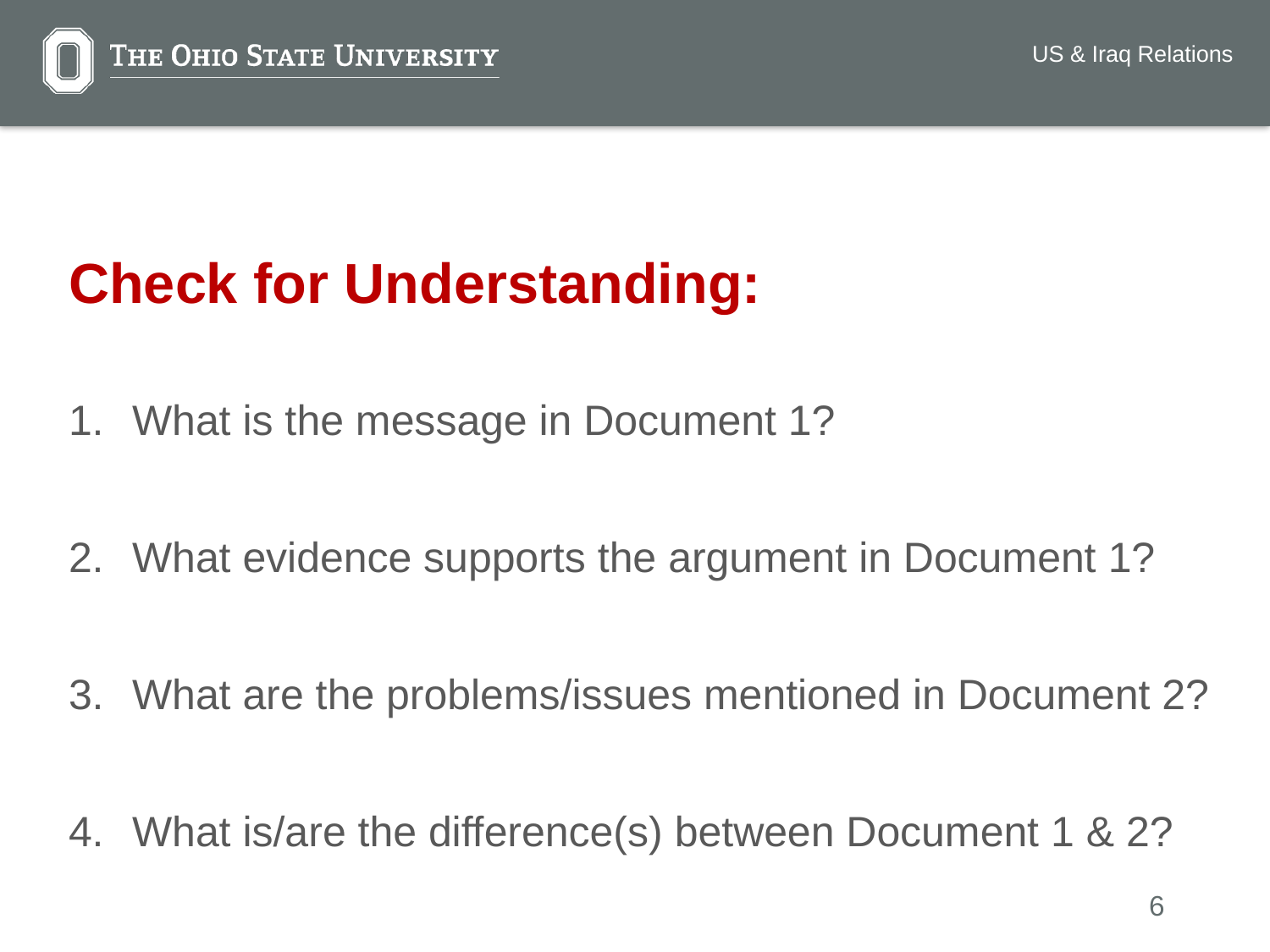

US & Iraq Relations

Check for Understanding:

What is the message in Document 1?

What evidence supports the argument in Document 1?

What are the problems/issues mentioned in Document 2?

What is/are the difference(s) between Document 1 & 2?